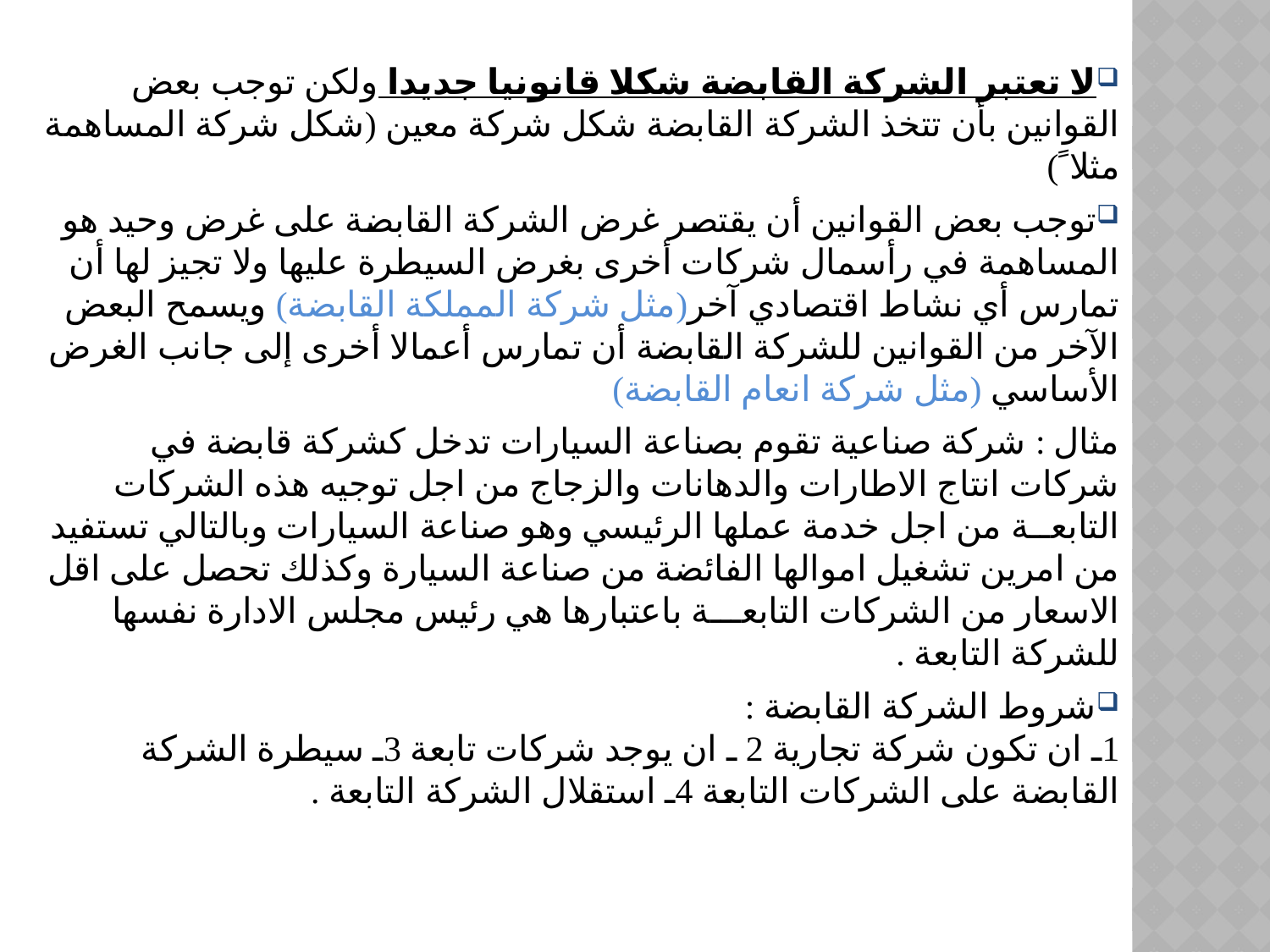

لا تعتبر الشركة القابضة شكلا قانونيا جديدا ولكن توجب بعض القوانين بأن تتخذ الشركة القابضة شكل شركة معين (شكل شركة المساهمة مثلا ً)
توجب بعض القوانين أن يقتصر غرض الشركة القابضة على غرض وحيد هو المساهمة في رأسمال شركات أخرى بغرض السيطرة عليها ولا تجيز لها أن تمارس أي نشاط اقتصادي آخر(مثل شركة المملكة القابضة) ويسمح البعض الآخر من القوانين للشركة القابضة أن تمارس أعمالا أخرى إلى جانب الغرض الأساسي (مثل شركة انعام القابضة)
مثال : شركة صناعية تقوم بصناعة السيارات تدخل كشركة قابضة في شركات انتاج الاطارات والدهانات والزجاج من اجل توجيه هذه الشركات التابعــة من اجل خدمة عملها الرئيسي وهو صناعة السيارات وبالتالي تستفيد من امرين تشغيل اموالها الفائضة من صناعة السيارة وكذلك تحصل على اقل الاسعار من الشركات التابعـــة باعتبارها هي رئيس مجلس الادارة نفسها للشركة التابعة .
شروط الشركة القابضة :
1ـ ان تكون شركة تجارية 2 ـ ان يوجد شركات تابعة 3ـ سيطرة الشركة القابضة على الشركات التابعة 4ـ استقلال الشركة التابعة .